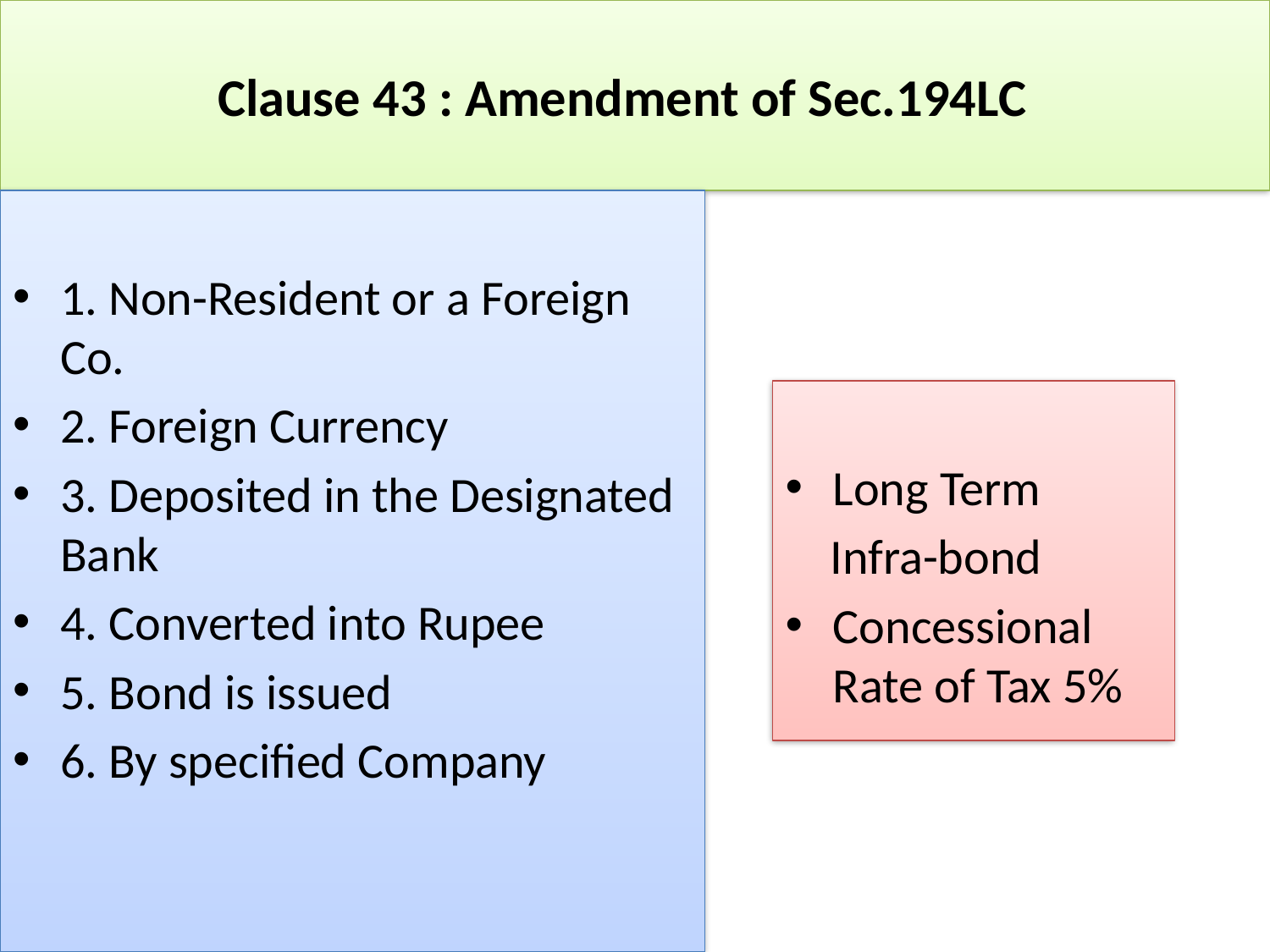

# Clause 43 : Amendment of Sec.194LC

1. Non-Resident or a Foreign Co.
2. Foreign Currency
3. Deposited in the Designated Bank
4. Converted into Rupee
5. Bond is issued
6. By specified Company

Long Term
    Infra-bond
Concessional Rate of Tax 5%